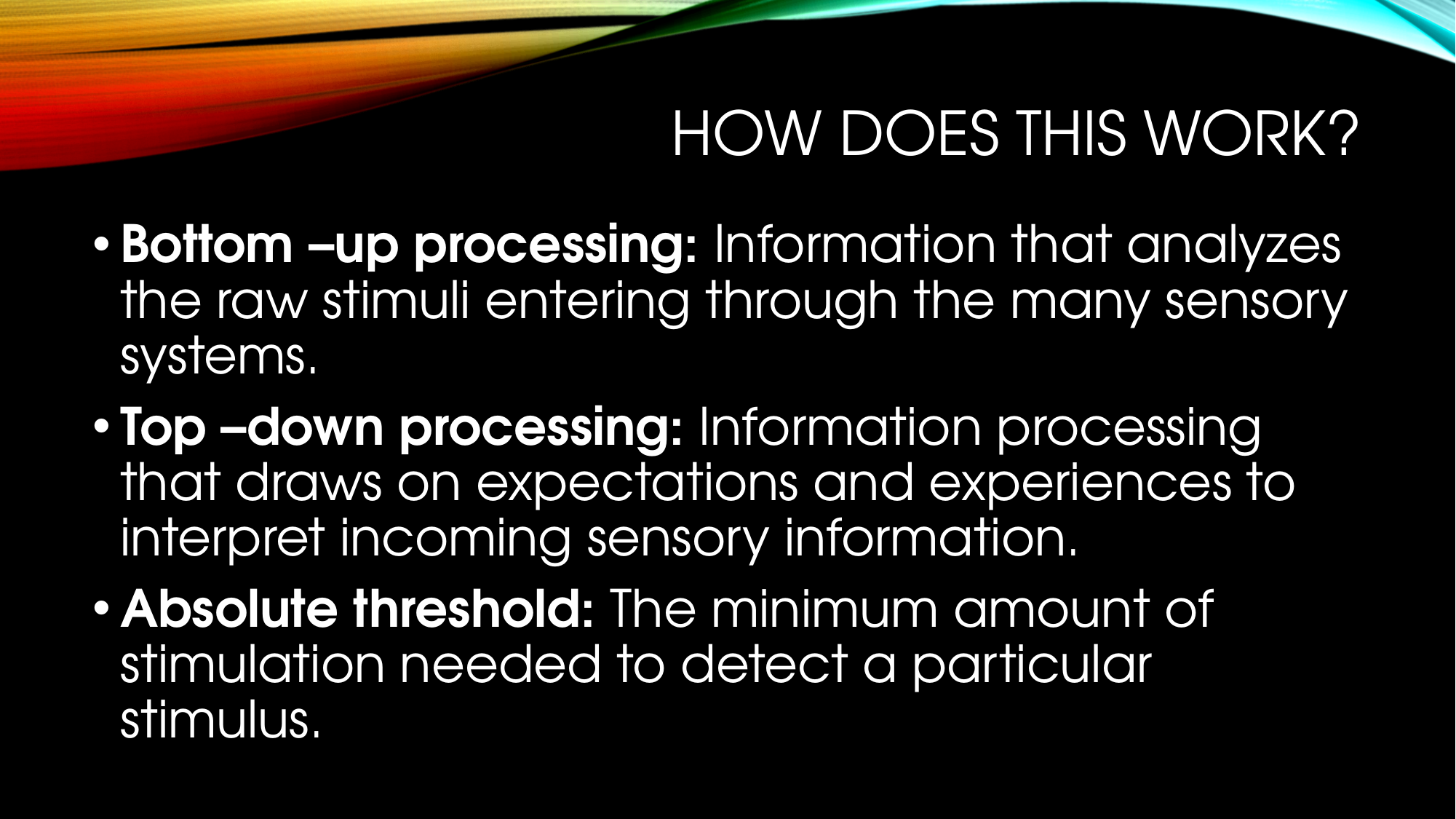

# How does this work?
Bottom –up processing: Information that analyzes the raw stimuli entering through the many sensory systems.
Top –down processing: Information processing that draws on expectations and experiences to interpret incoming sensory information.
Absolute threshold: The minimum amount of stimulation needed to detect a particular stimulus.